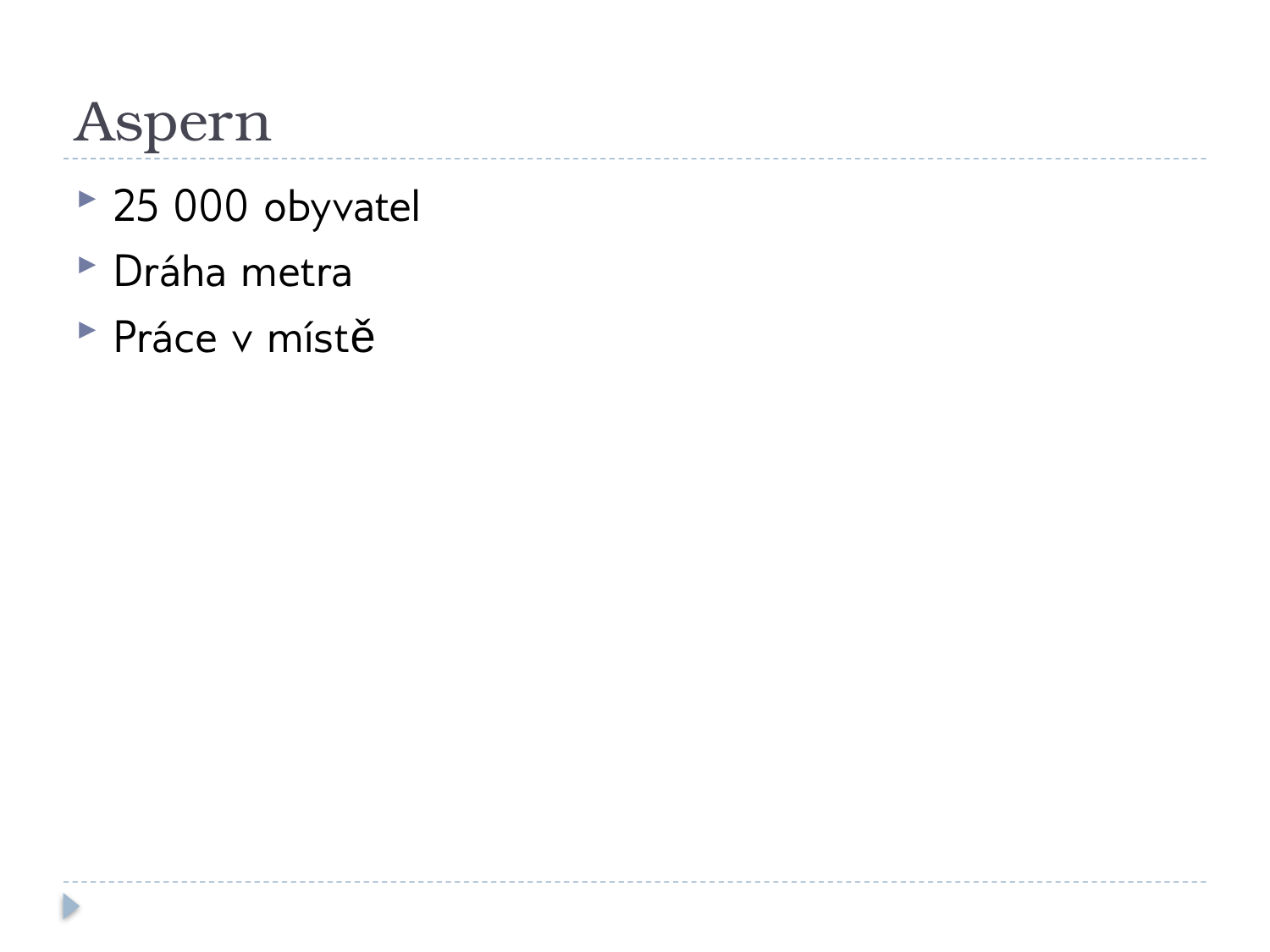

# Aspern
25 000 obyvatel
Dráha metra
Práce v místě